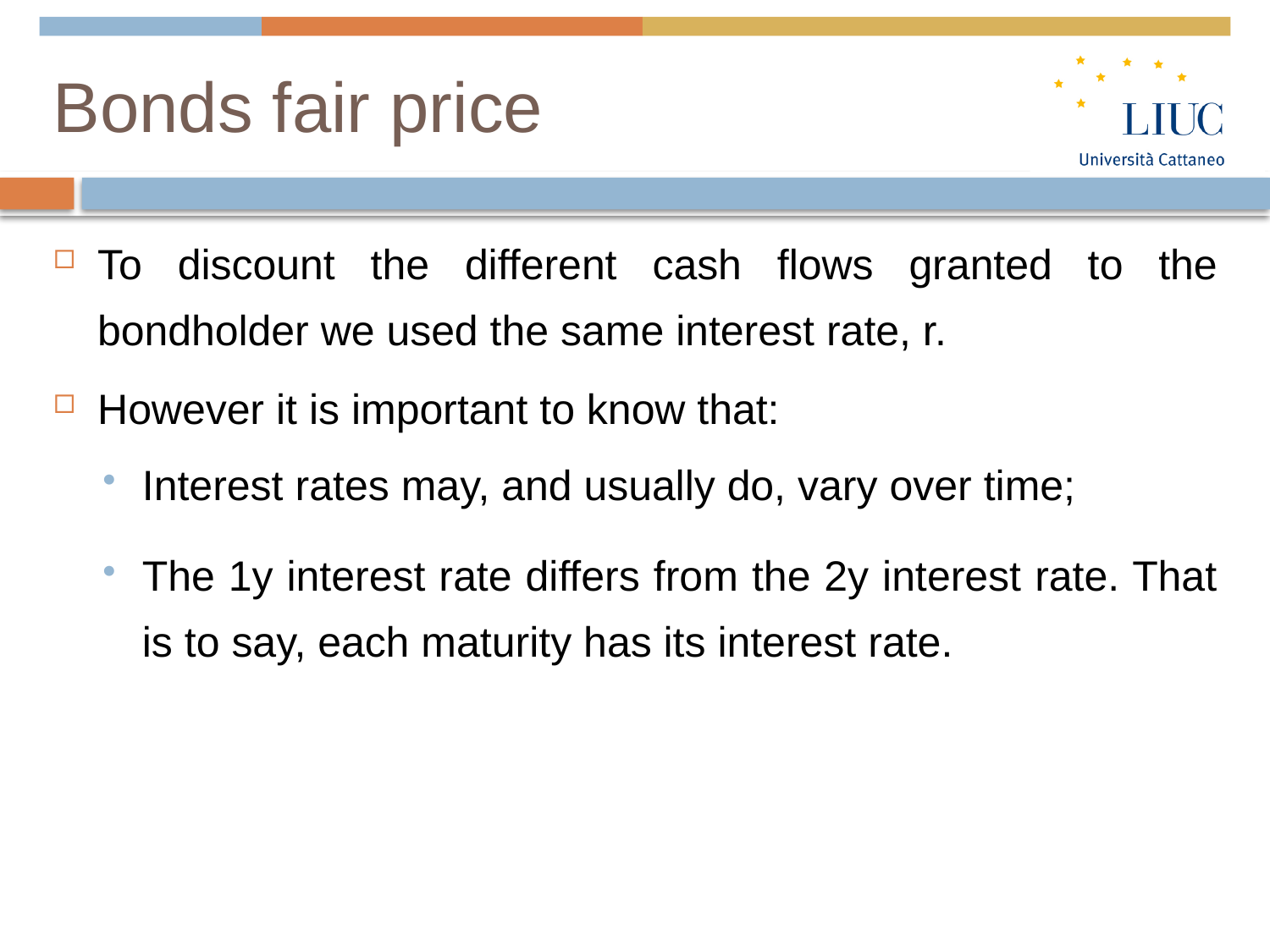

# Bonds fair price
To discount the different cash flows granted to the bondholder we used the same interest rate, r.
However it is important to know that:
Interest rates may, and usually do, vary over time;
The 1y interest rate differs from the 2y interest rate. That is to say, each maturity has its interest rate.